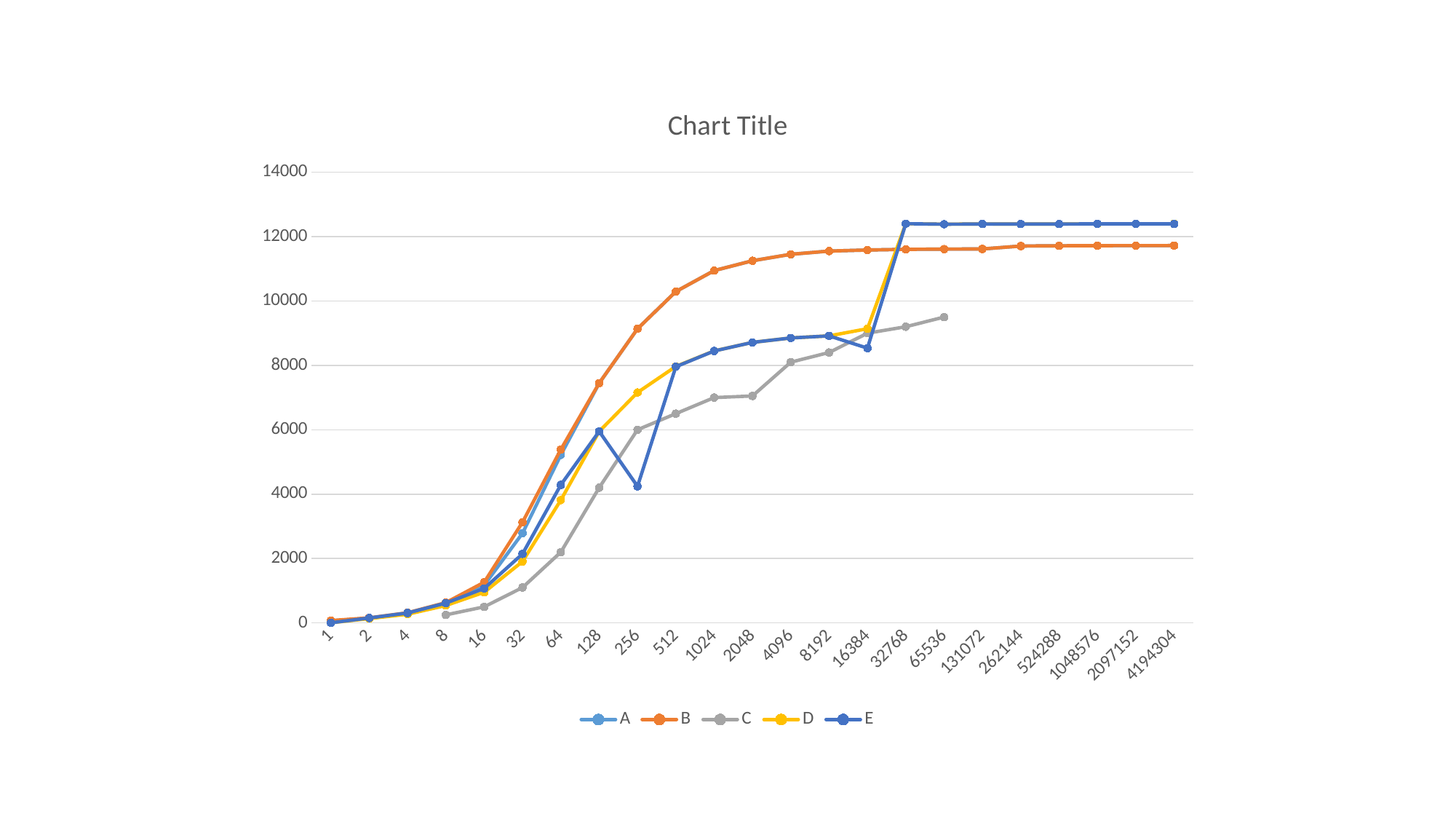

### Chart:

| Category | A | B | C | D | E |
|---|---|---|---|---|---|
| 1 | 66.26 | 74.0 | None | 4.63 | 4.84 |
| 2 | 146.32 | 158.03 | None | 135.3 | 154.23 |
| 4 | 292.71 | 315.61 | None | 271.01 | 308.53 |
| 8 | 585.94 | 631.45 | 250.0 | 541.15 | 616.76 |
| 16 | 1171.81 | 1263.3 | 500.0 | 952.37 | 1071.85 |
| 32 | 2786.12 | 3127.86 | 1100.0 | 1908.25 | 2144.92 |
| 64 | 5219.17 | 5387.86 | 2200.0 | 3816.16 | 4288.58 |
| 128 | 7444.99 | 7449.01 | 4200.0 | 5947.71 | 5948.37 |
| 256 | 9135.46 | 9135.45 | 6000.0 | 7157.48 | 4242.05 |
| 512 | 10291.72 | 10291.67 | 6500.0 | 7967.92 | 7958.37 |
| 1024 | 10942.97 | 10942.98 | 7000.0 | 8448.97 | 8446.62 |
| 2048 | 11248.74 | 11248.72 | 7050.0 | 8713.4 | 8713.3 |
| 4096 | 11449.27 | 11449.92 | 8100.0 | 8851.58 | 8850.99 |
| 8192 | 11549.42 | 11549.35 | 8400.0 | 8916.77 | 8914.65 |
| 16384 | 11582.53 | 11582.52 | 9000.0 | 9138.03 | 8534.33 |
| 32768 | 11602.18 | 11602.17 | 9200.0 | 12399.96 | 12399.92 |
| 65536 | 11610.96 | 11610.95 | 9500.0 | 12383.21 | 12383.51 |
| 131072 | 11615.23 | 11615.23 | None | 12392.29 | 12391.1 |
| 262144 | 11706.11 | 11706.14 | None | 12388.37 | 12388.65 |
| 524288 | 11713.56 | 11713.58 | None | 12390.68 | 12388.85 |
| 1048576 | 11717.3 | 11717.31 | None | 12394.23 | 12395.96 |
| 2097152 | 11719.16 | 11719.18 | None | 12393.71 | 12395.9 |
| 4194304 | 11720.12 | 11720.13 | None | 12396.34 | 12394.25 |